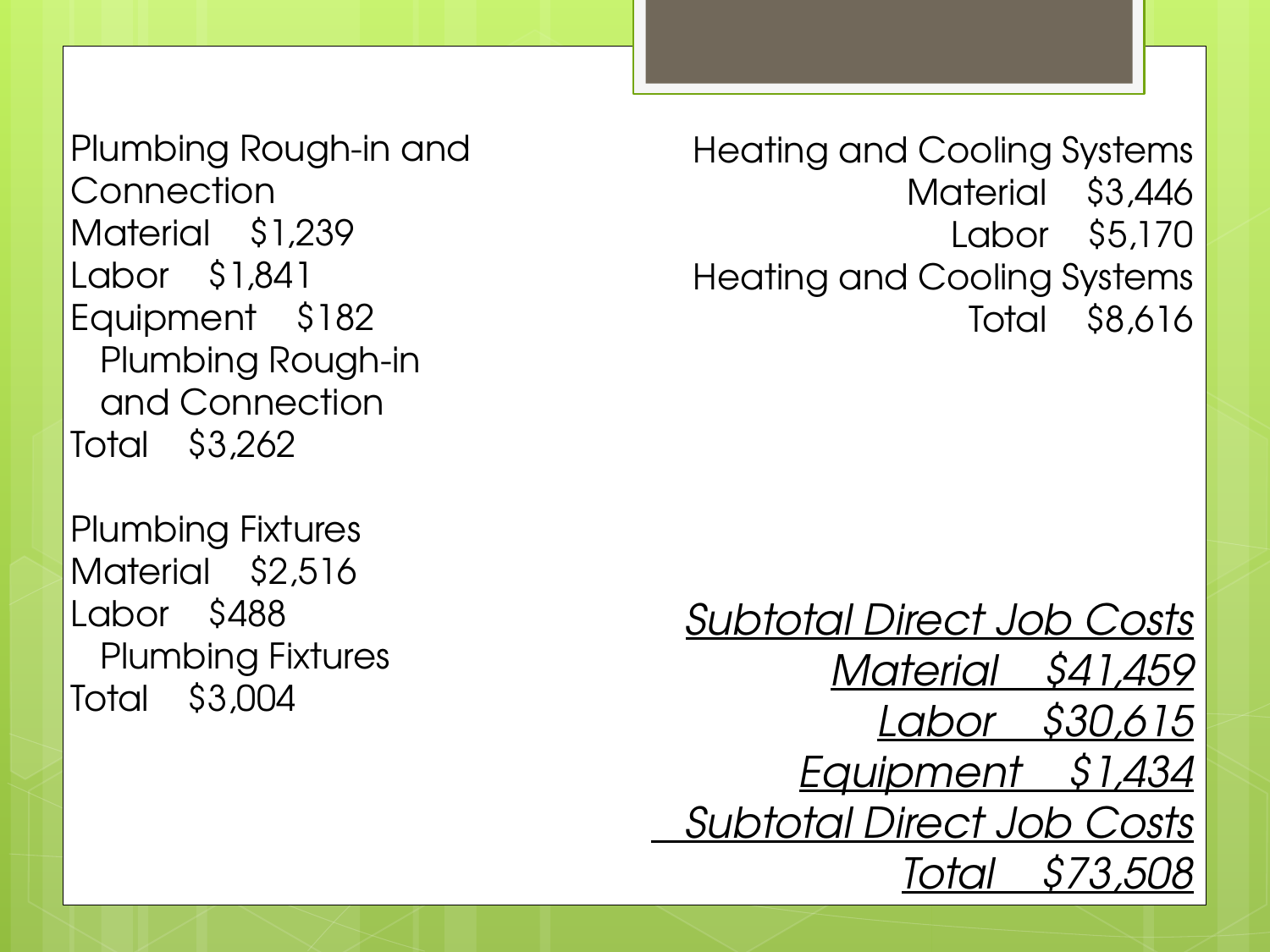

Plumbing Rough-in and Connection
Material    $1,239
Labor    $1,841
Equipment    $182
   Plumbing Rough-in
   and Connection
Total    $3,262

Plumbing Fixtures
Material    $2,516
Labor    $488
   Plumbing Fixtures
Total    $3,004

Heating and Cooling Systems
Material    $3,446
Labor    $5,170
   Heating and Cooling Systems Total    $8,616

Subtotal Direct Job Costs
Material    $41,459
Labor    $30,615
Equipment    $1,434
   Subtotal Direct Job Costs Total    $73,508